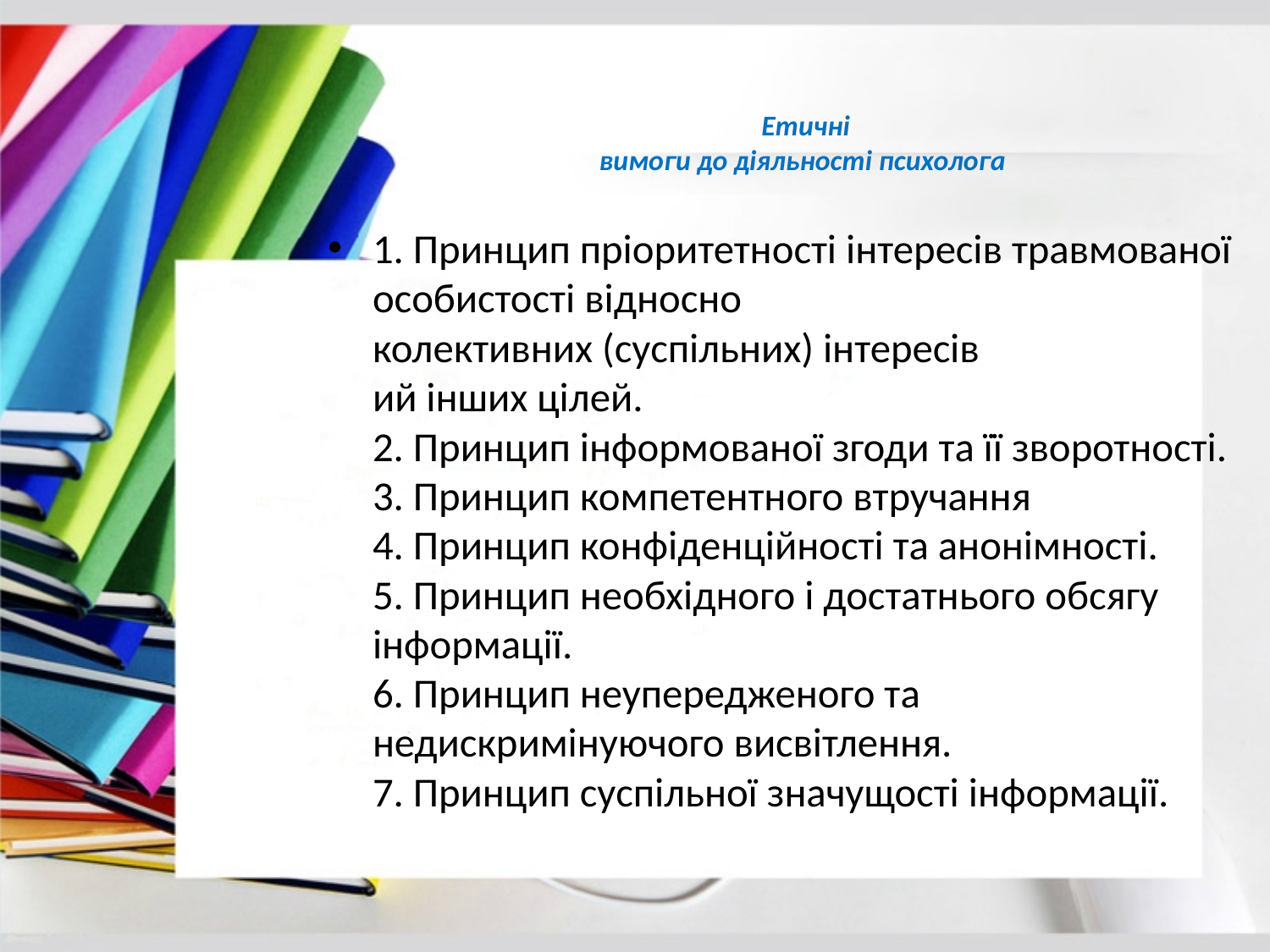

# Етичні вимоги до діяльності психолога
1. Принцип пріоритетності інтересів травмованої особистості відносно
колективних (суспільних) інтересів
ий інших цілей.
2. Принцип інформованої згоди та її зворотності.
3. Принцип компетентного втручання
4. Принцип конфіденційності та анонімності.
5. Принцип необхідного і достатнього обсягу інформації.
6. Принцип неупередженого та недискримінуючого висвітлення.
7. Принцип суспільної значущості інформації.